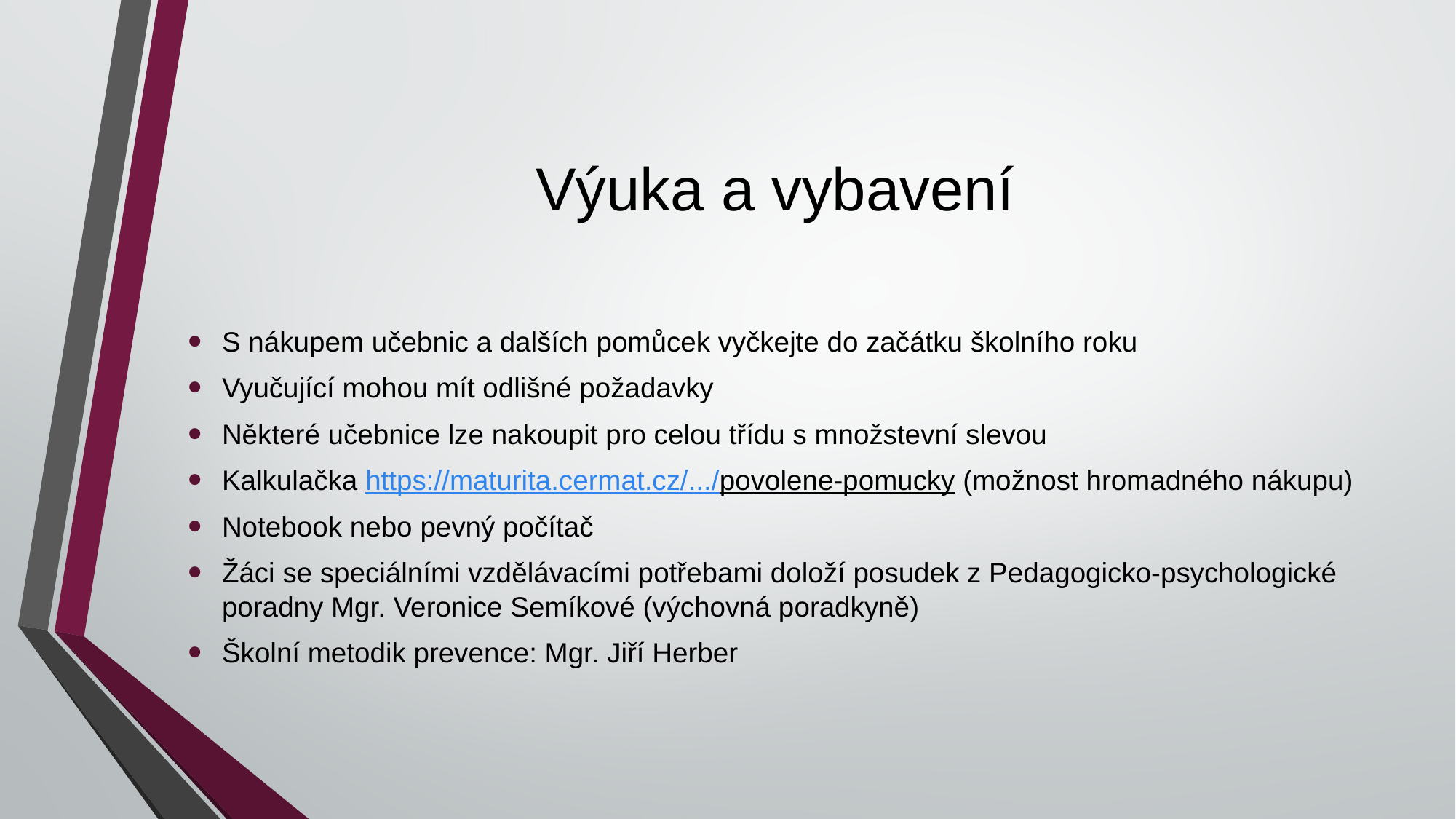

# Výuka a vybavení
S nákupem učebnic a dalších pomůcek vyčkejte do začátku školního roku
Vyučující mohou mít odlišné požadavky
Některé učebnice lze nakoupit pro celou třídu s množstevní slevou
Kalkulačka https://maturita.cermat.cz/.../povolene-pomucky (možnost hromadného nákupu)
Notebook nebo pevný počítač
Žáci se speciálními vzdělávacími potřebami doloží posudek z Pedagogicko-psychologické poradny Mgr. Veronice Semíkové (výchovná poradkyně)
Školní metodik prevence: Mgr. Jiří Herber